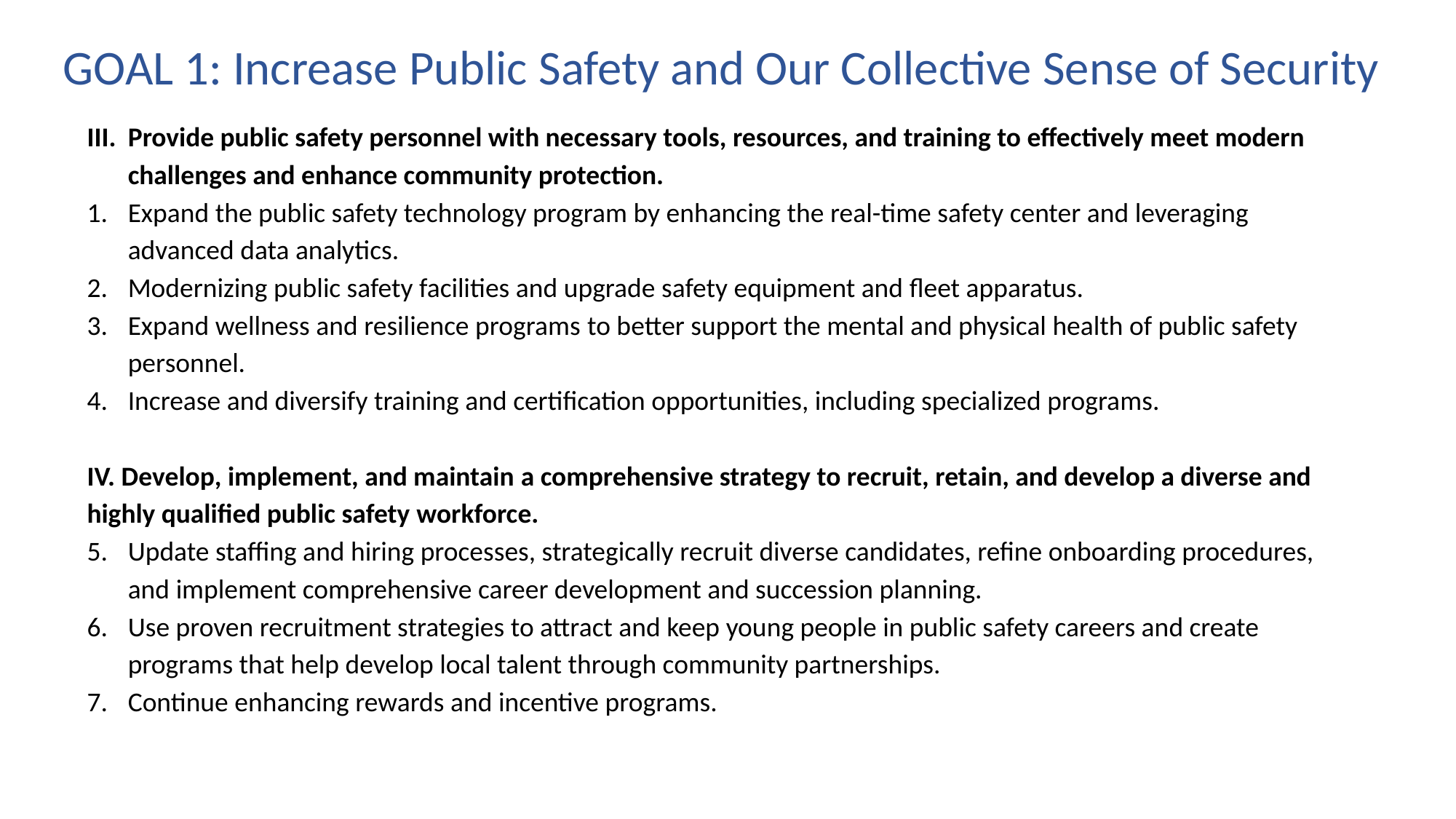

GOAL 1: Increase Public Safety and Our Collective Sense of Security
Provide public safety personnel with necessary tools, resources, and training to effectively meet modern challenges and enhance community protection.
Expand the public safety technology program by enhancing the real-time safety center and leveraging advanced data analytics.
Modernizing public safety facilities and upgrade safety equipment and fleet apparatus.
Expand wellness and resilience programs to better support the mental and physical health of public safety personnel.
Increase and diversify training and certification opportunities, including specialized programs.

IV. Develop, implement, and maintain a comprehensive strategy to recruit, retain, and develop a diverse and highly qualified public safety workforce.
Update staffing and hiring processes, strategically recruit diverse candidates, refine onboarding procedures, and implement comprehensive career development and succession planning.
Use proven recruitment strategies to attract and keep young people in public safety careers and create programs that help develop local talent through community partnerships.
Continue enhancing rewards and incentive programs.